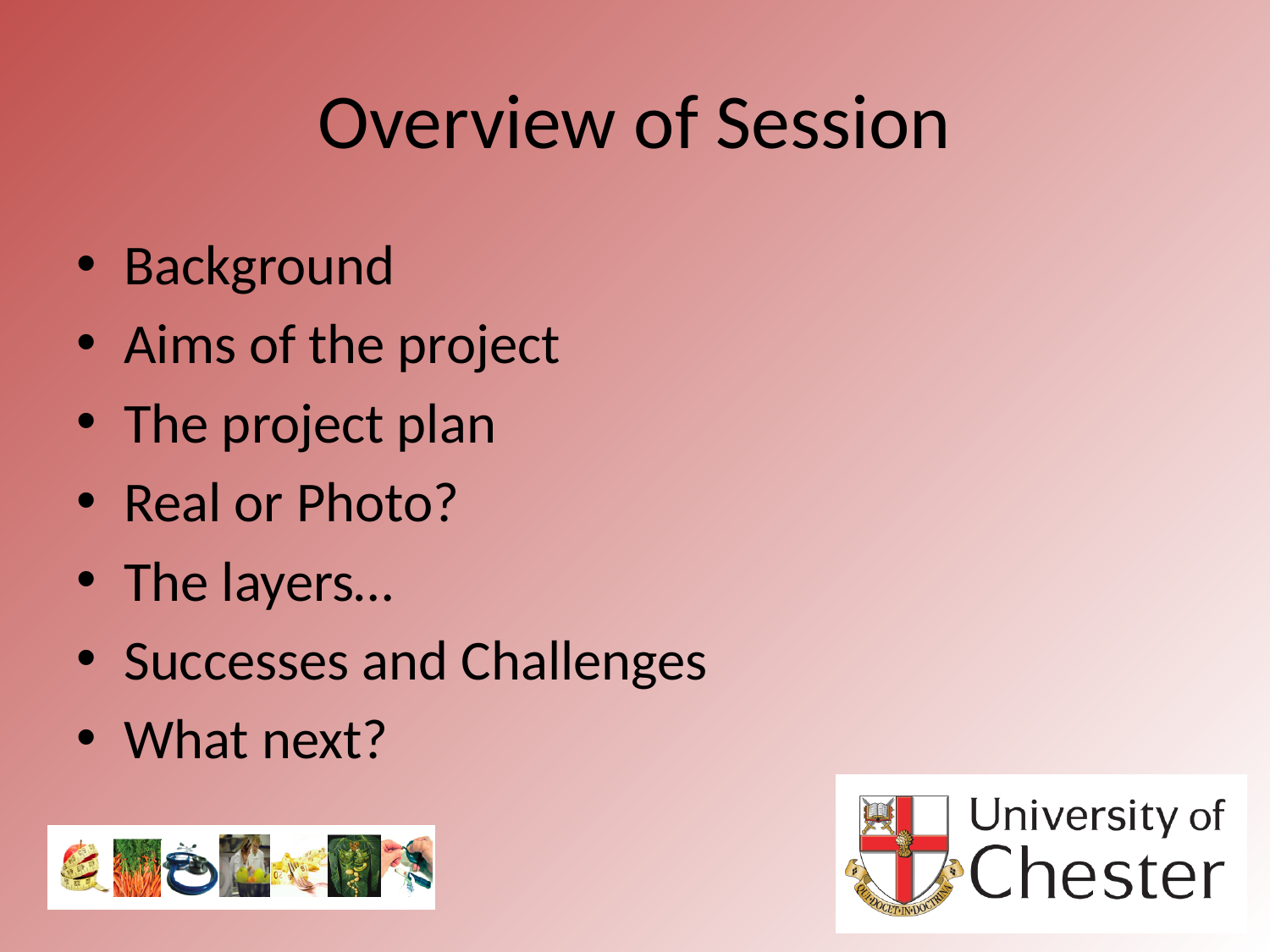

# Overview of Session
Background
Aims of the project
The project plan
Real or Photo?
The layers…
Successes and Challenges
What next?